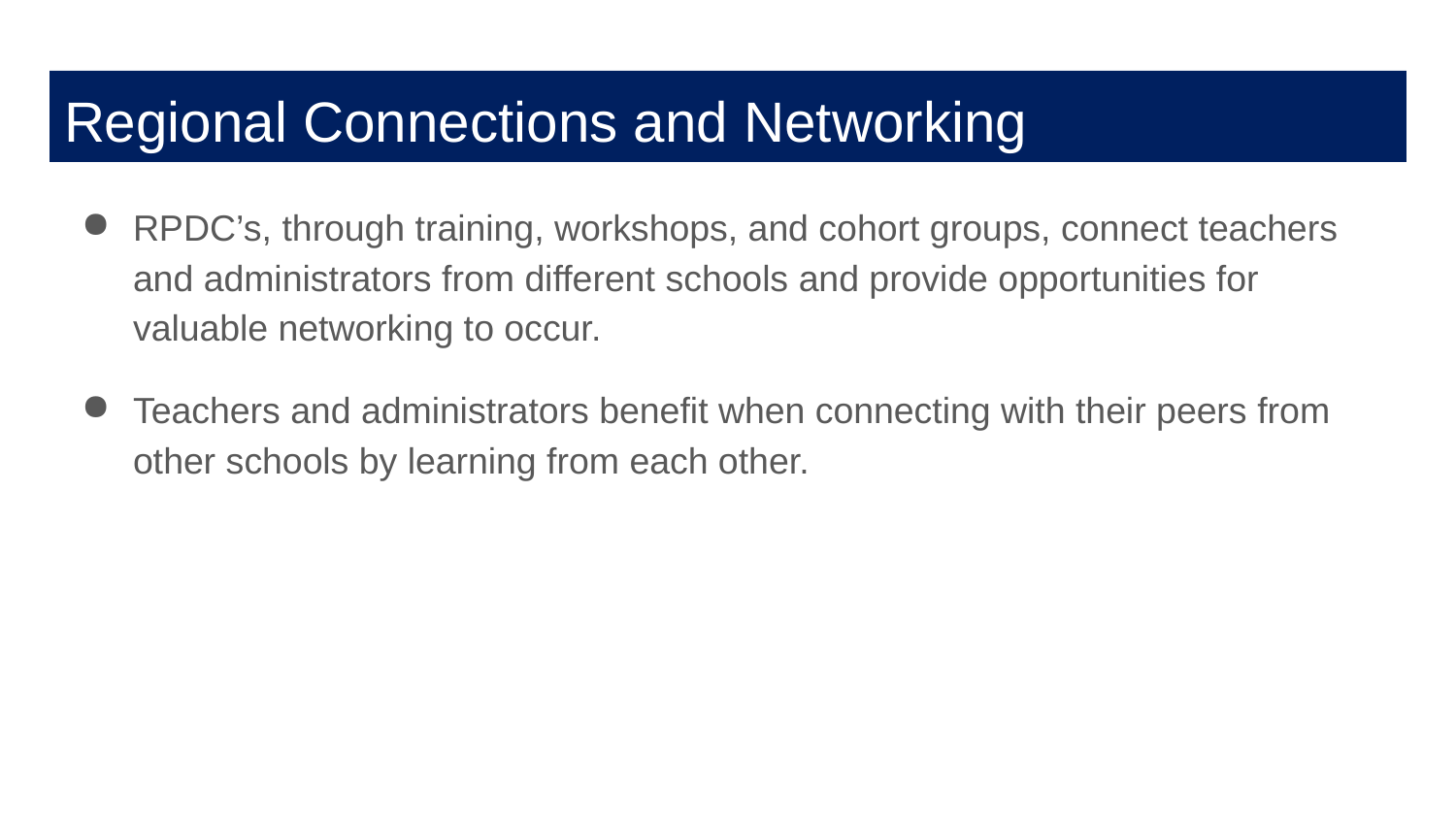

# Regional Connections and Networking
RPDC’s, through training, workshops, and cohort groups, connect teachers and administrators from different schools and provide opportunities for valuable networking to occur.
Teachers and administrators benefit when connecting with their peers from other schools by learning from each other.